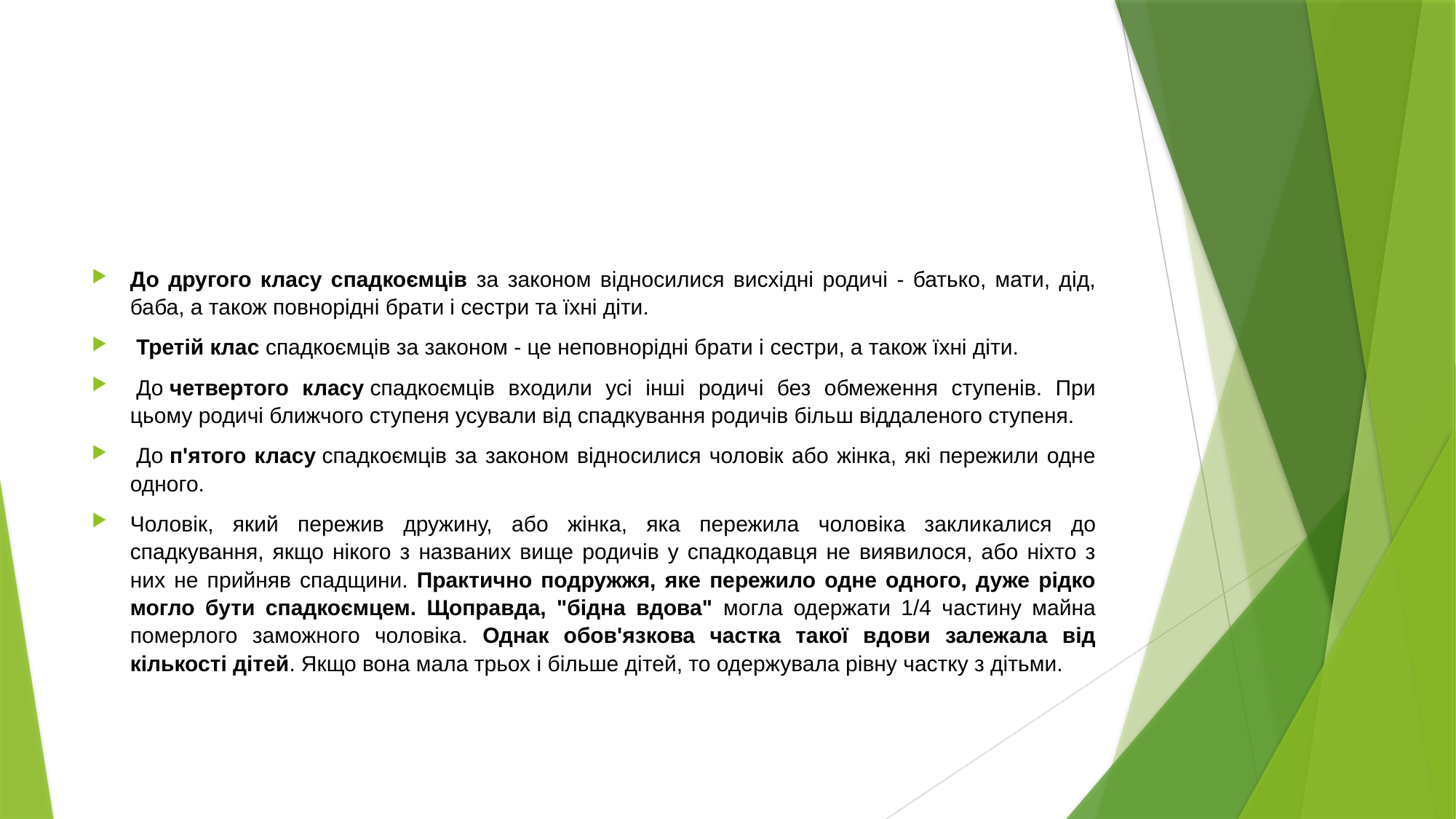

#
До другого класу спадкоємців за законом відносилися висхідні родичі - батько, мати, дід, баба, а також повнорідні брати і сестри та їхні діти.
 Третій клас спадкоємців за законом - це неповнорідні брати і сестри, а також їхні діти.
 До четвертого класу спадкоємців входили усі інші родичі без обмеження ступенів. При цьому родичі ближчого ступеня усували від спадкування ро­дичів більш віддаленого ступеня.
 До п'ятого класу спадкоємців за законом відносилися чоловік або жінка, які пережили одне одного.
Чоловік, який пережив дружину, або жінка, яка пережила чоловіка закли­калися до спадкування, якщо нікого з названих вище родичів у спадкодавця не виявилося, або ніхто з них не прийняв спадщини. Практично подружжя, яке пережило одне одного, дуже рідко могло бути спадкоємцем. Щоправда, "бідна вдова" могла одержати 1/4 частину майна померлого заможного чоловіка. Однак обов'язкова частка такої вдови залежала від кількості дітей. Якщо вона мала трьох і більше дітей, то одержувала рівну частку з дітьми.